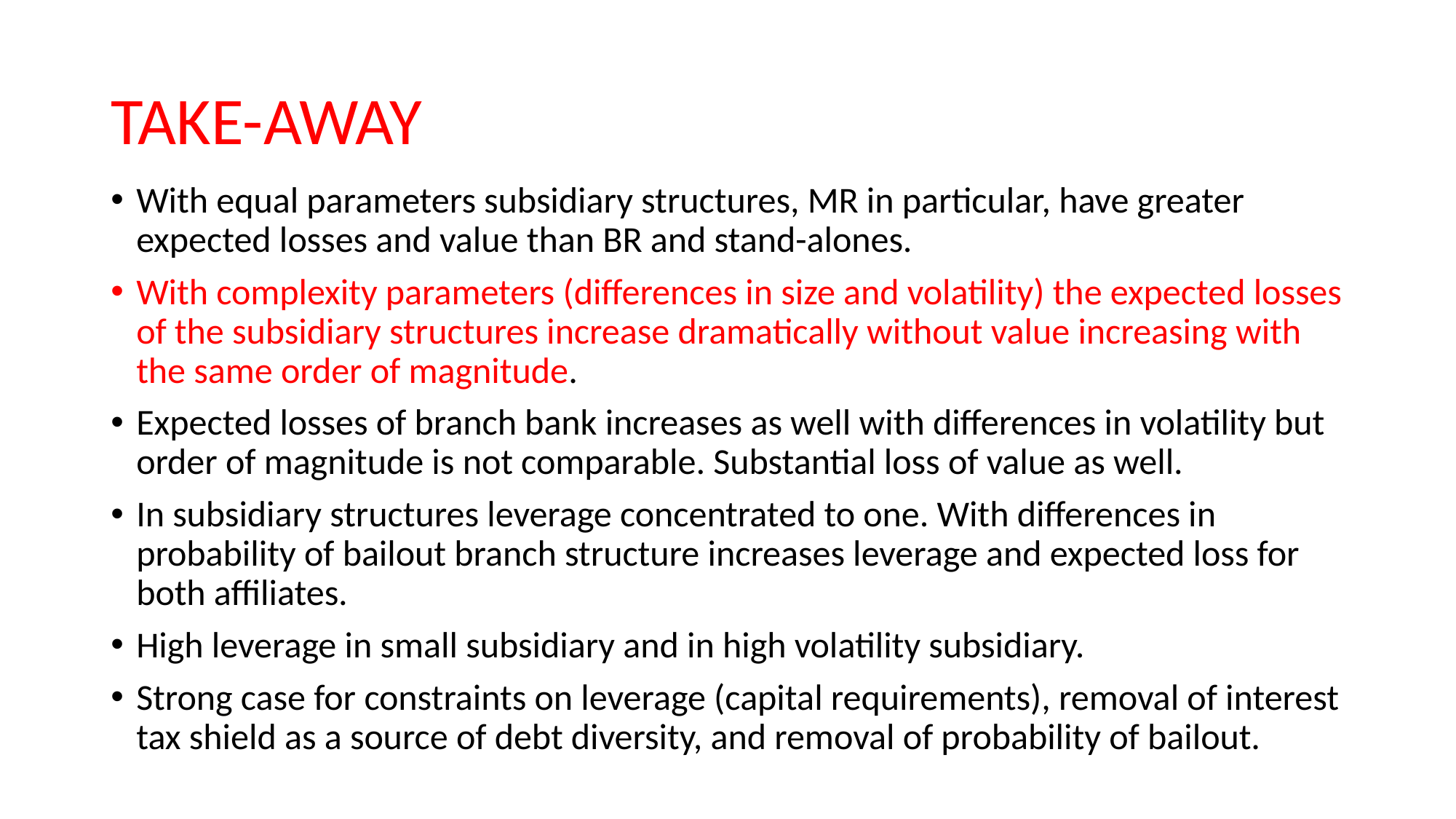

# TAKE-AWAY
With equal parameters subsidiary structures, MR in particular, have greater expected losses and value than BR and stand-alones.
With complexity parameters (differences in size and volatility) the expected losses of the subsidiary structures increase dramatically without value increasing with the same order of magnitude.
Expected losses of branch bank increases as well with differences in volatility but order of magnitude is not comparable. Substantial loss of value as well.
In subsidiary structures leverage concentrated to one. With differences in probability of bailout branch structure increases leverage and expected loss for both affiliates.
High leverage in small subsidiary and in high volatility subsidiary.
Strong case for constraints on leverage (capital requirements), removal of interest tax shield as a source of debt diversity, and removal of probability of bailout.